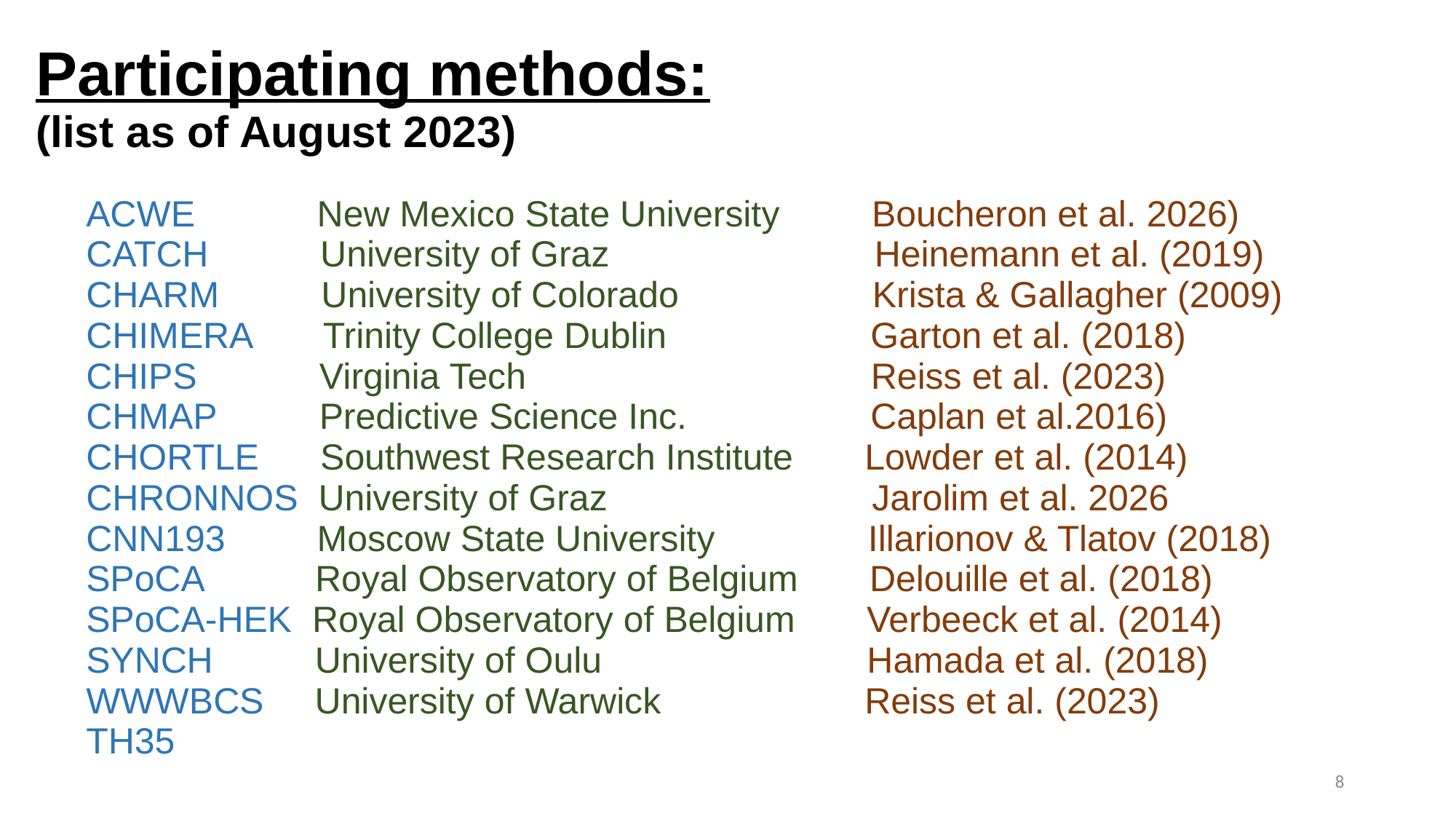

Participating methods:
(list as of August 2023)

ACWE            New Mexico State University         Boucheron et al. 2026)
CATCH           University of Graz                          Heinemann et al. (2019)
CHARM          University of Colorado                   Krista & Gallagher (2009)
CHIMERA       Trinity College Dublin                    Garton et al. (2018)
CHIPS            Virginia Tech                                  Reiss et al. (2023)
CHMAP          Predictive Science Inc.                  Caplan et al.2016)
CHORTLE      Southwest Research Institute       Lowder et al. (2014)
CHRONNOS  University of Graz                          Jarolim et al. 2026
CNN193         Moscow State University               Illarionov & Tlatov (2018)
SPoCA           Royal Observatory of Belgium       Delouille et al. (2018)
SPoCA-HEK  Royal Observatory of Belgium       Verbeeck et al. (2014)
SYNCH          University of Oulu                          Hamada et al. (2018)
WWWBCS     University of Warwick                    Reiss et al. (2023)
TH35

8